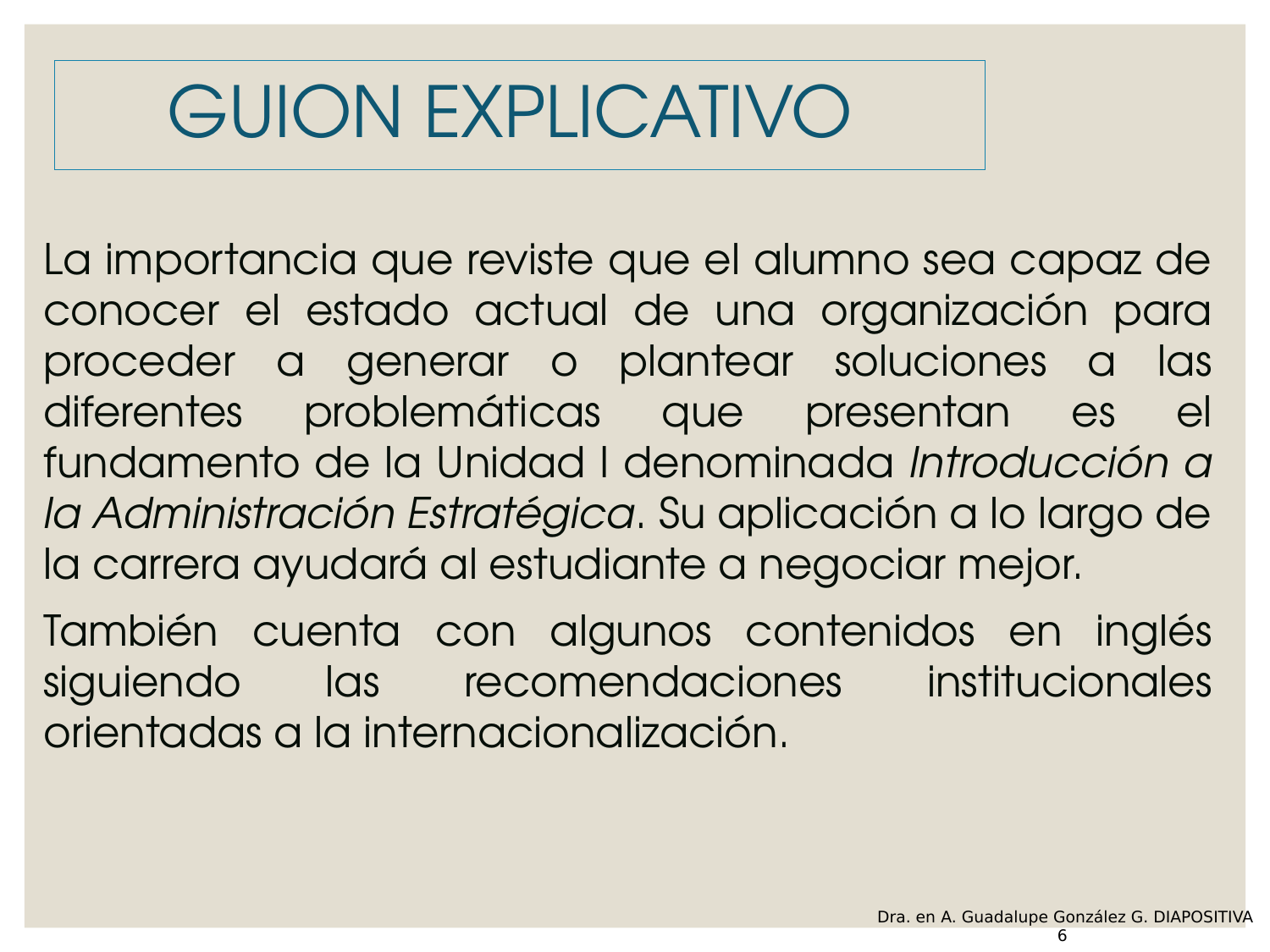

# GUION EXPLICATIVO
La importancia que reviste que el alumno sea capaz de conocer el estado actual de una organización para proceder a generar o plantear soluciones a las diferentes problemáticas que presentan es el fundamento de la Unidad I denominada Introducción a la Administración Estratégica. Su aplicación a lo largo de la carrera ayudará al estudiante a negociar mejor.
También cuenta con algunos contenidos en inglés siguiendo las recomendaciones institucionales orientadas a la internacionalización.

Dra. en A. Guadalupe González G. DIAPOSITIVA  6